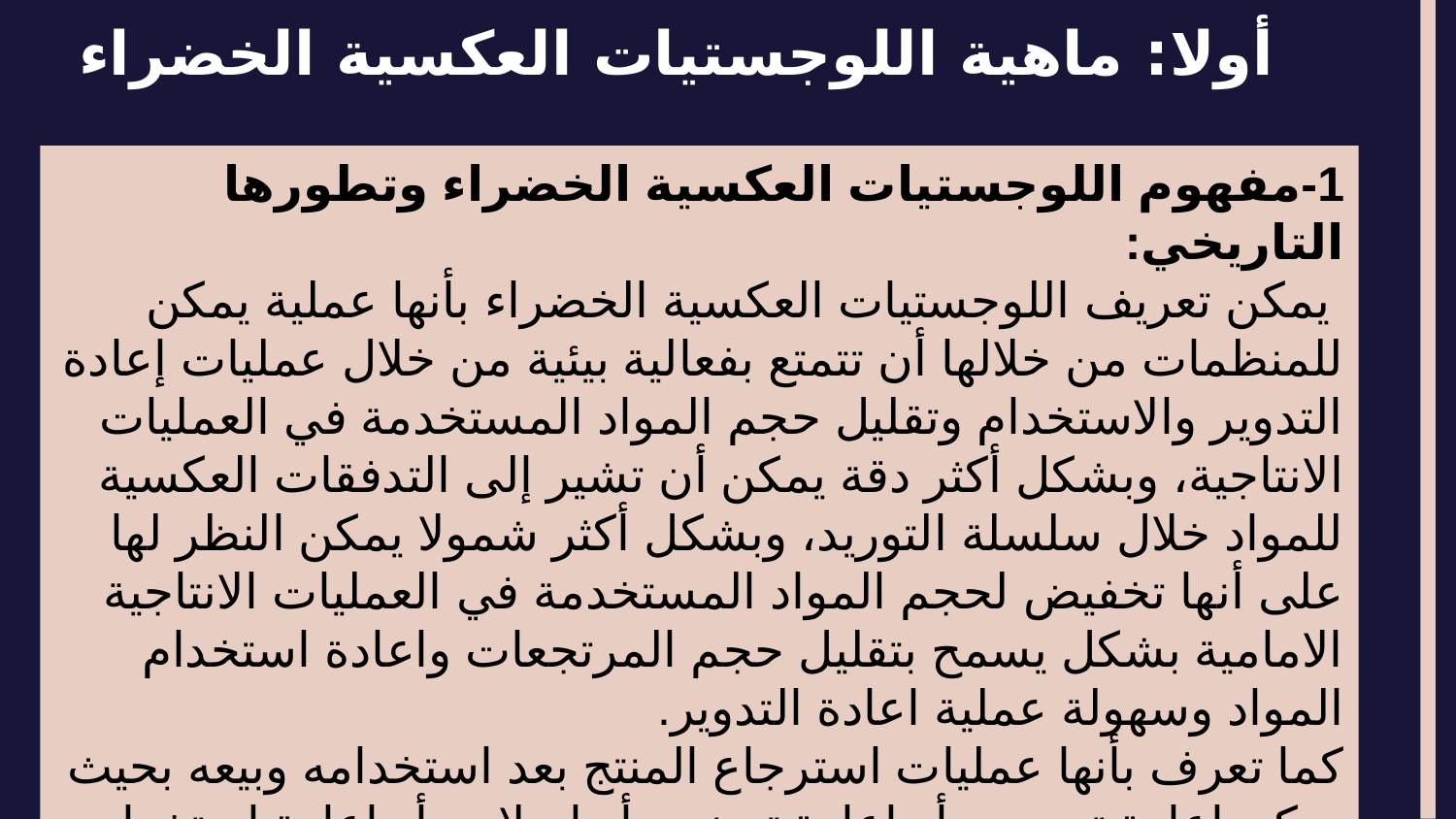

# أولا: ماهية اللوجستيات العكسية الخضراء
1-مفهوم اللوجستيات العكسية الخضراء وتطورها التاريخي:
 يمكن تعريف اللوجستيات العكسية الخضراء بأنها عملية يمكن للمنظمات من خلالها أن تتمتع بفعالية بيئية من خلال عمليات إعادة التدوير والاستخدام وتقليل حجم المواد المستخدمة في العمليات الانتاجية، وبشكل أكثر دقة يمكن أن تشير إلى التدفقات العكسية للمواد خلال سلسلة التوريد، وبشكل أكثر شمولا يمكن النظر لها على أنها تخفيض لحجم المواد المستخدمة في العمليات الانتاجية الامامية بشكل يسمح بتقليل حجم المرتجعات واعادة استخدام المواد وسهولة عملية اعادة التدوير.
كما تعرف بأنها عمليات استرجاع المنتج بعد استخدامه وبيعه بحيث يمكن اعادة تدويره، أو إعادة تصنيعه أو إصلاحه أو إعادة استخدامه بهدف الحصول على قيمة منه أو امكانية التخلص منه بالشكل المناسب، ويساعد في تقليل الأثار البيئية مع تخفيض التكاليف و تحسين الجودة.